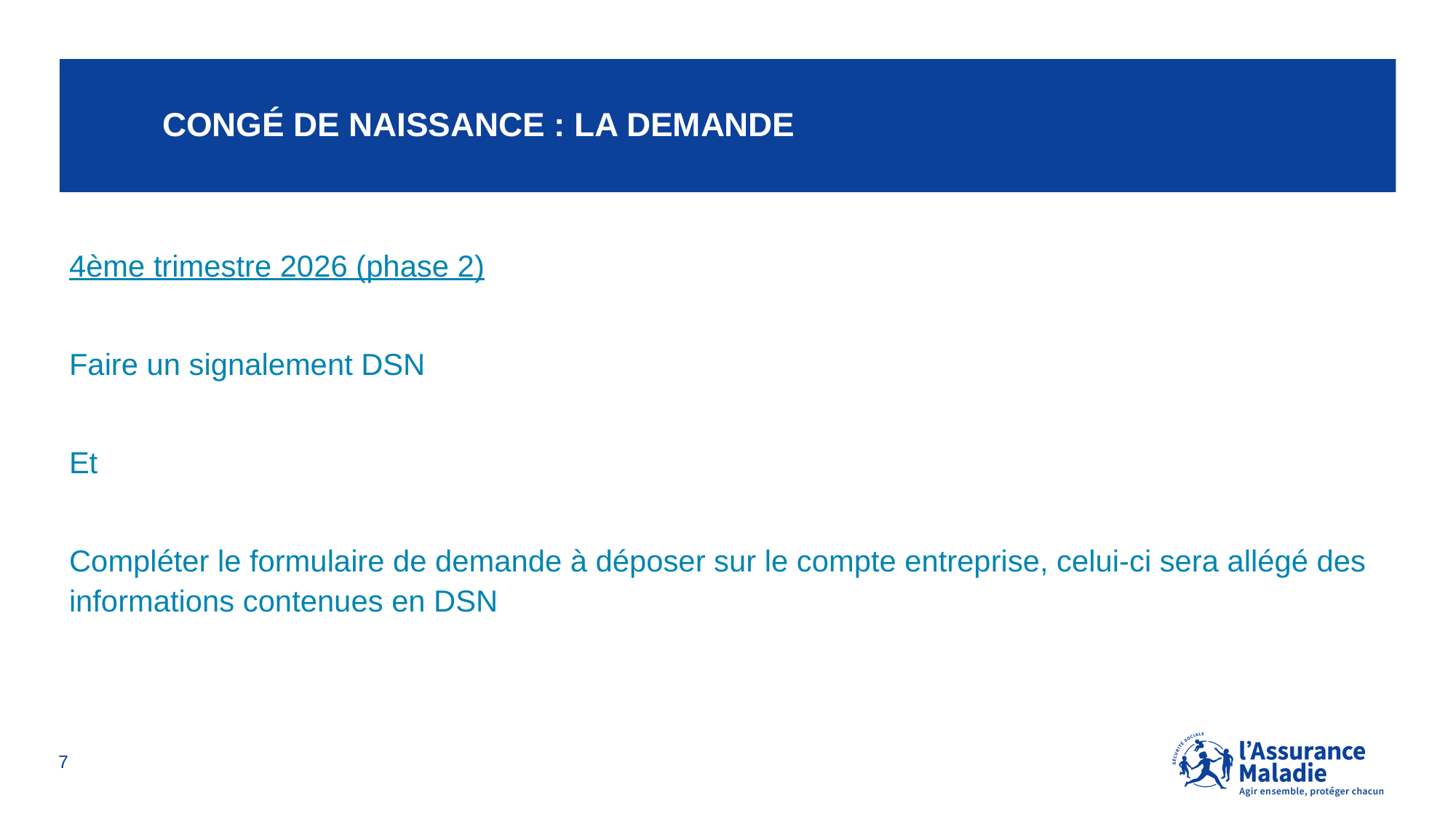

# Congé de naissance : la demande
4ème trimestre 2026 (phase 2)

Faire un signalement DSN

Et

Compléter le formulaire de demande à déposer sur le compte entreprise, celui-ci sera allégé des informations contenues en DSN

7